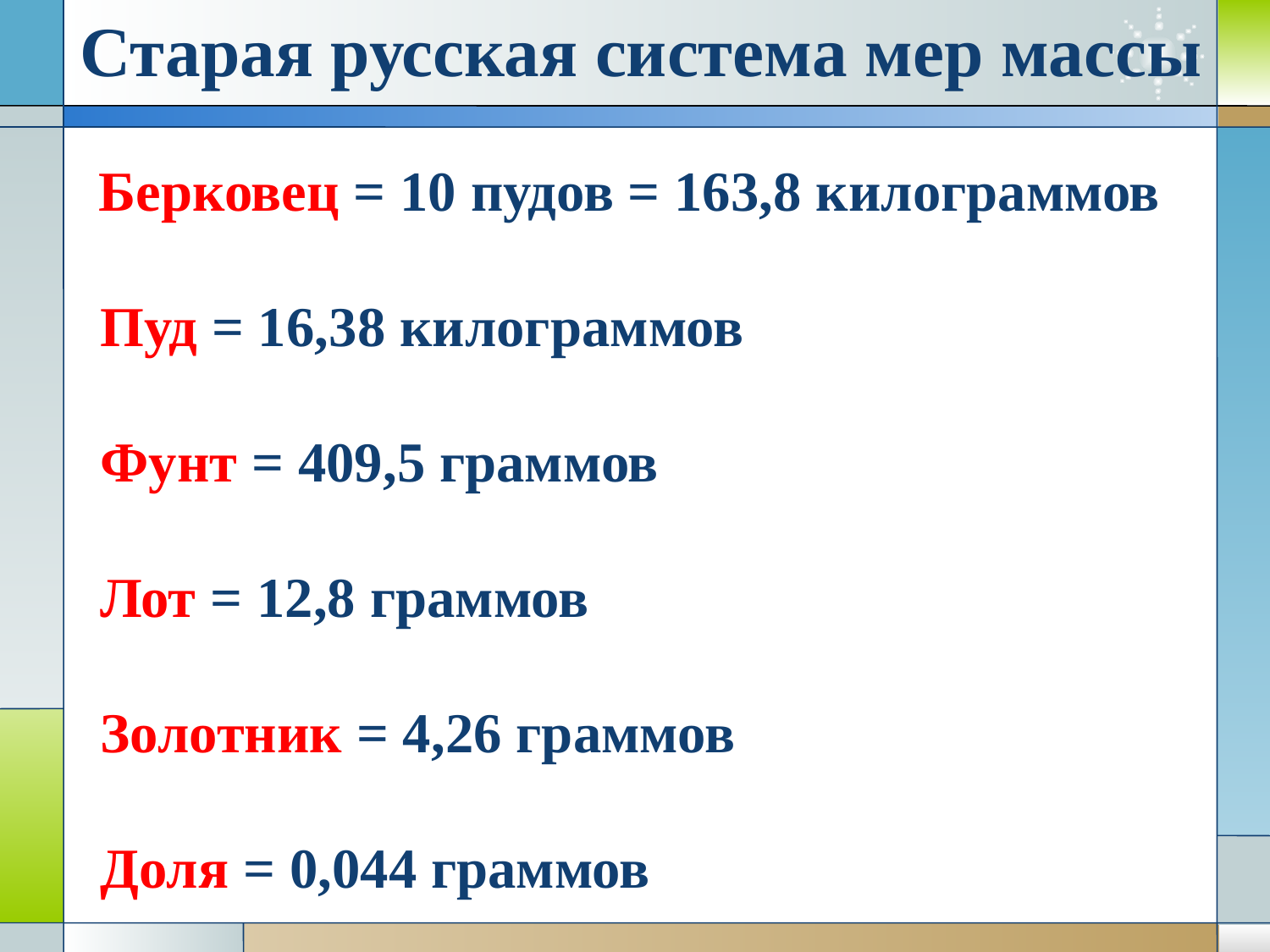

Старая русская система мер массы
   Берковец = 10 пудов = 163,8 килограммов

  Пуд = 16,38 килограммов

  Фунт = 409,5 граммов

  Лот = 12,8 граммов

  Золотник = 4,26 граммов

  Доля = 0,044 граммов